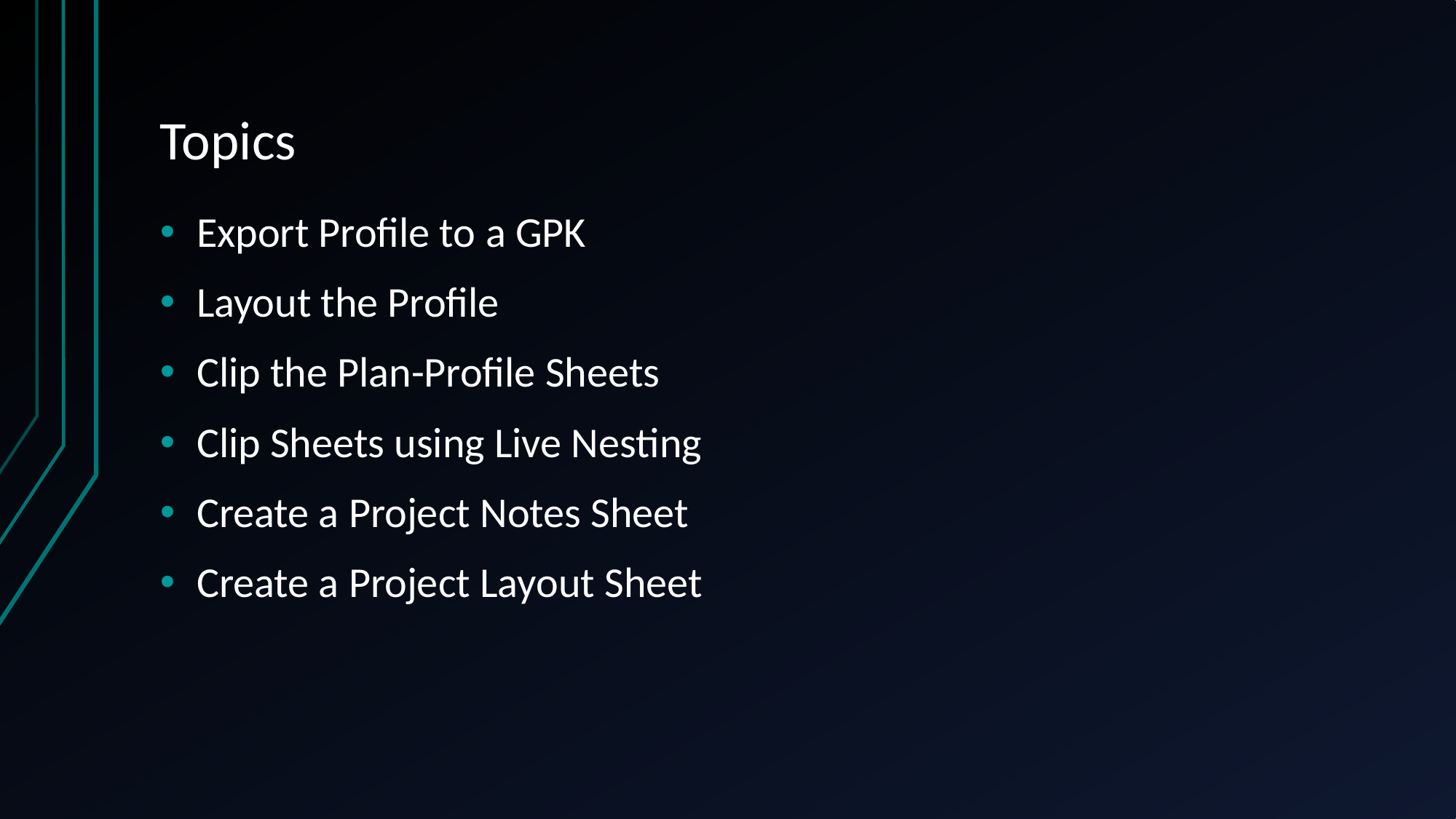

# Topics
Export Profile to a GPK
Layout the Profile
Clip the Plan-Profile Sheets
Clip Sheets using Live Nesting
Create a Project Notes Sheet
Create a Project Layout Sheet